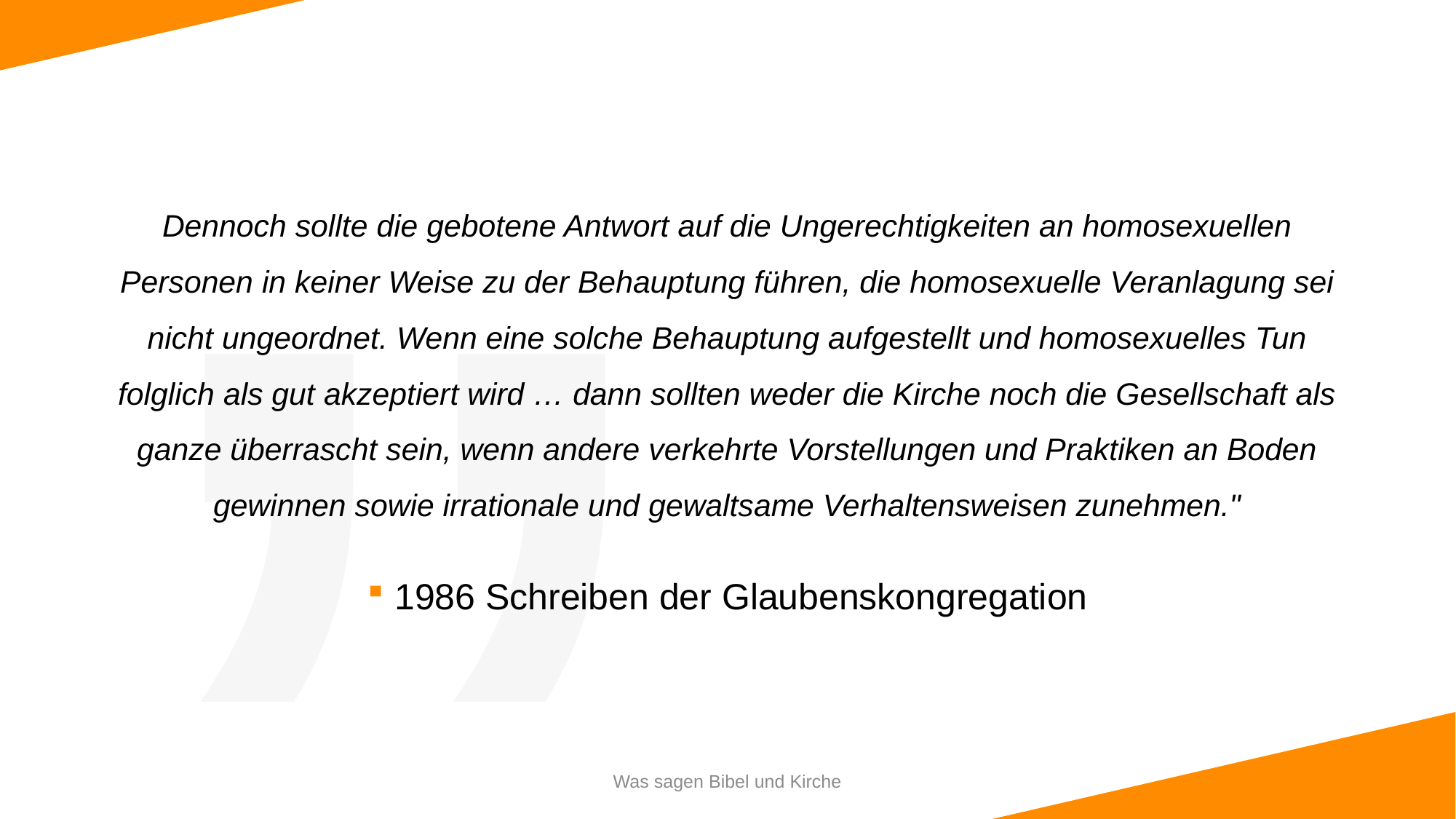

Dennoch sollte die gebotene Antwort auf die Ungerechtigkeiten an homosexuellen Personen in keiner Weise zu der Behauptung führen, die homosexuelle Veranlagung sei nicht ungeordnet. Wenn eine solche Behauptung aufgestellt und homosexuelles Tun folglich als gut akzeptiert wird … dann sollten weder die Kirche noch die Gesellschaft als ganze überrascht sein, wenn andere verkehrte Vorstellungen und Praktiken an Boden gewinnen sowie irrationale und gewaltsame Verhaltensweisen zunehmen."
1986 Schreiben der Glaubenskongregation
Was sagen Bibel und Kirche
9